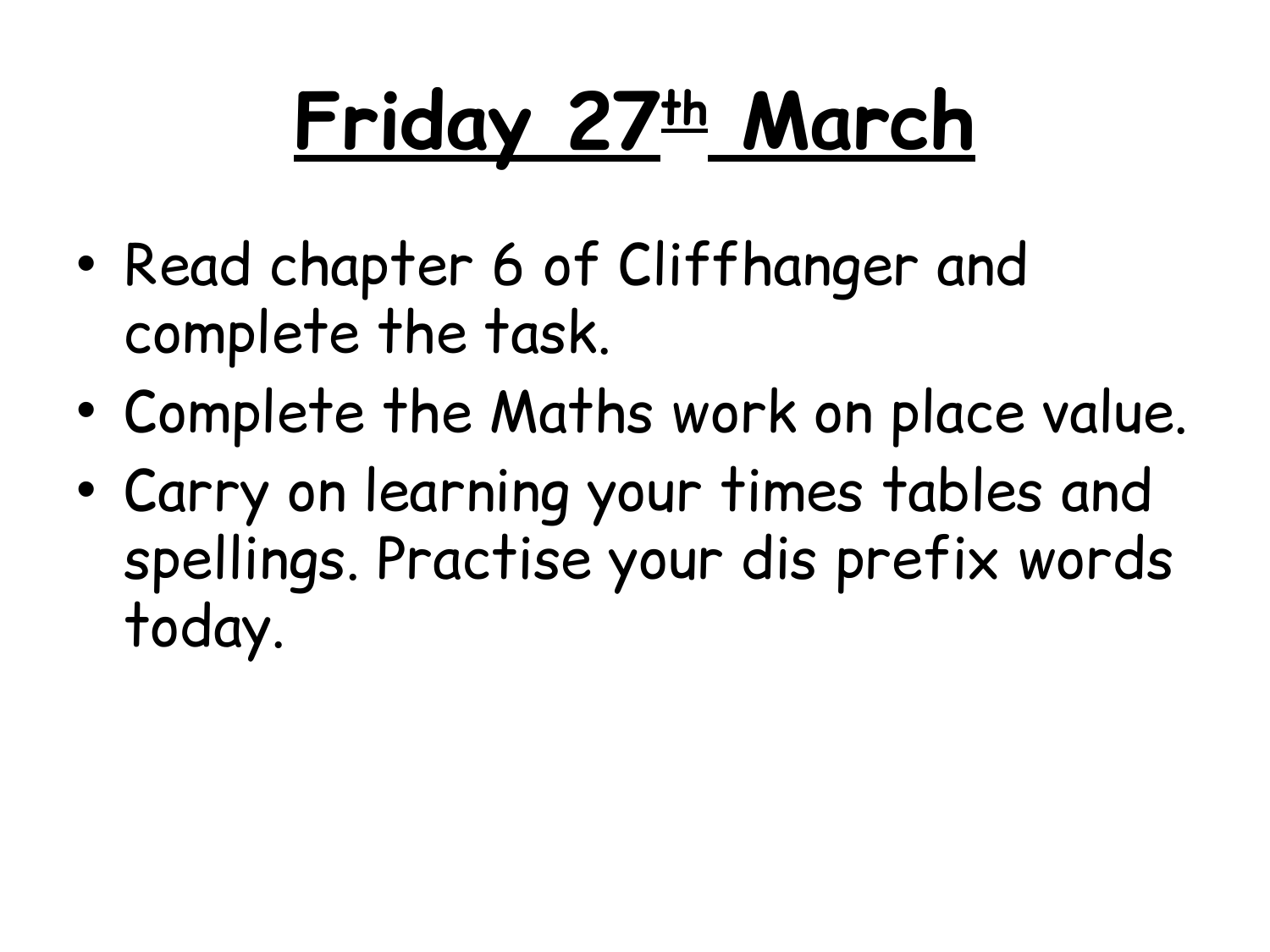

# Friday 27th March
Read chapter 6 of Cliffhanger and complete the task.
Complete the Maths work on place value.
Carry on learning your times tables and spellings. Practise your dis prefix words today.